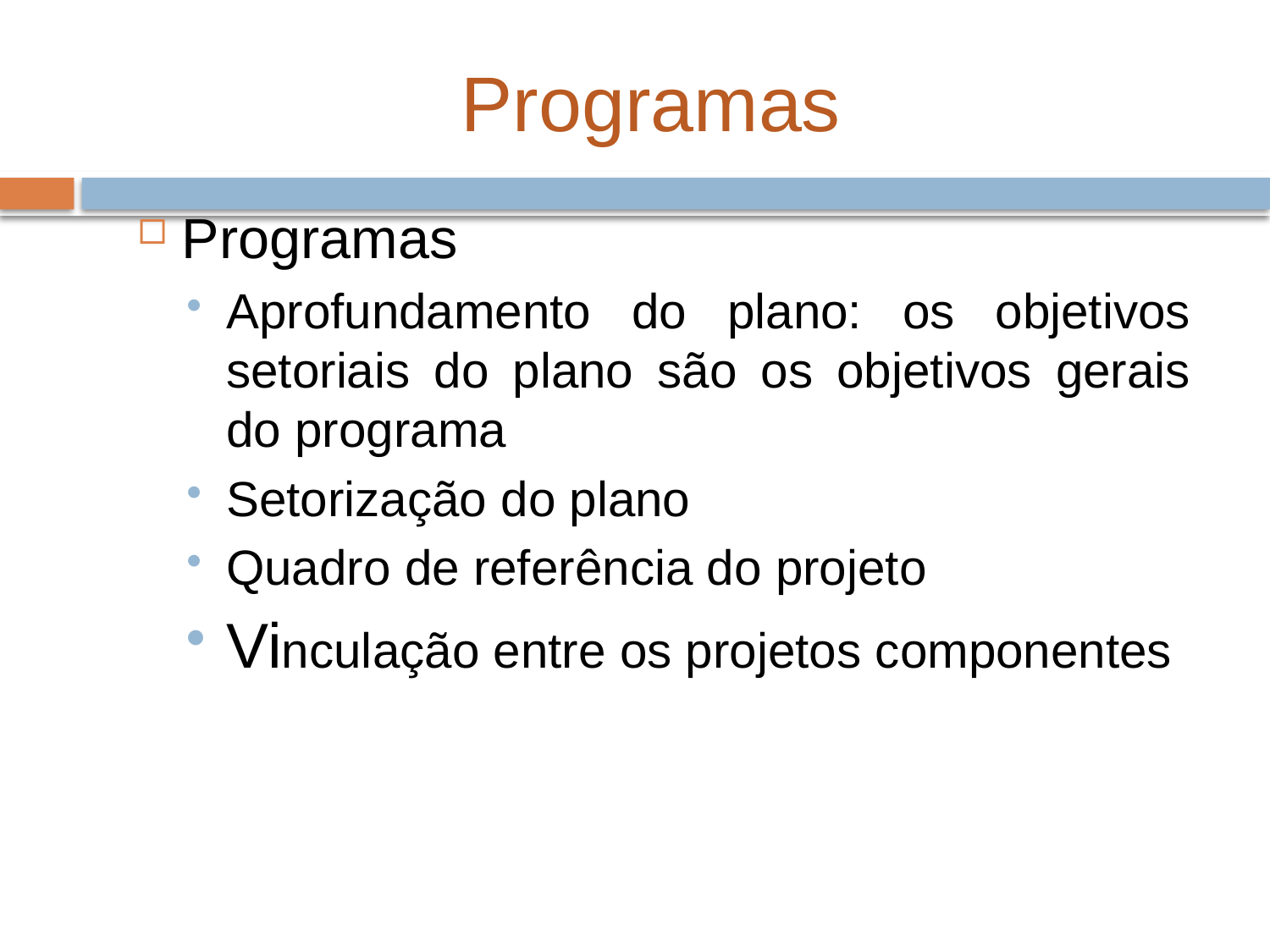

# Programas
Programas
Aprofundamento do plano: os objetivos setoriais do plano são os objetivos gerais do programa
Setorização do plano
Quadro de referência do projeto
Vinculação entre os projetos componentes